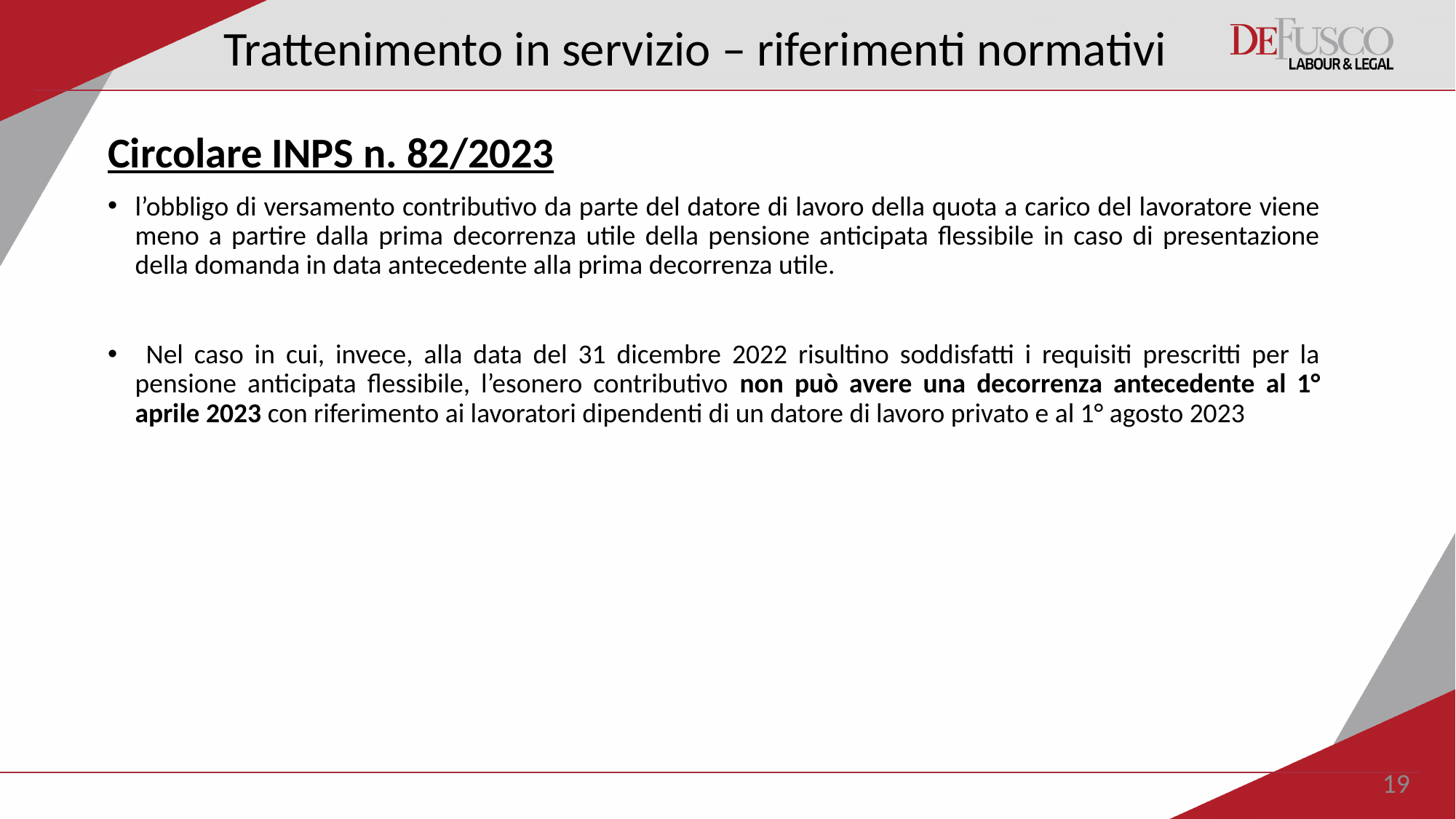

# Trattenimento in servizio – riferimenti normativi
Circolare INPS n. 82/2023
l’obbligo di versamento contributivo da parte del datore di lavoro della quota a carico del lavoratore viene meno a partire dalla prima decorrenza utile della pensione anticipata flessibile in caso di presentazione della domanda in data antecedente alla prima decorrenza utile.

 Nel caso in cui, invece, alla data del 31 dicembre 2022 risultino soddisfatti i requisiti prescritti per la pensione anticipata flessibile, l’esonero contributivo non può avere una decorrenza antecedente al 1° aprile 2023 con riferimento ai lavoratori dipendenti di un datore di lavoro privato e al 1° agosto 2023

19